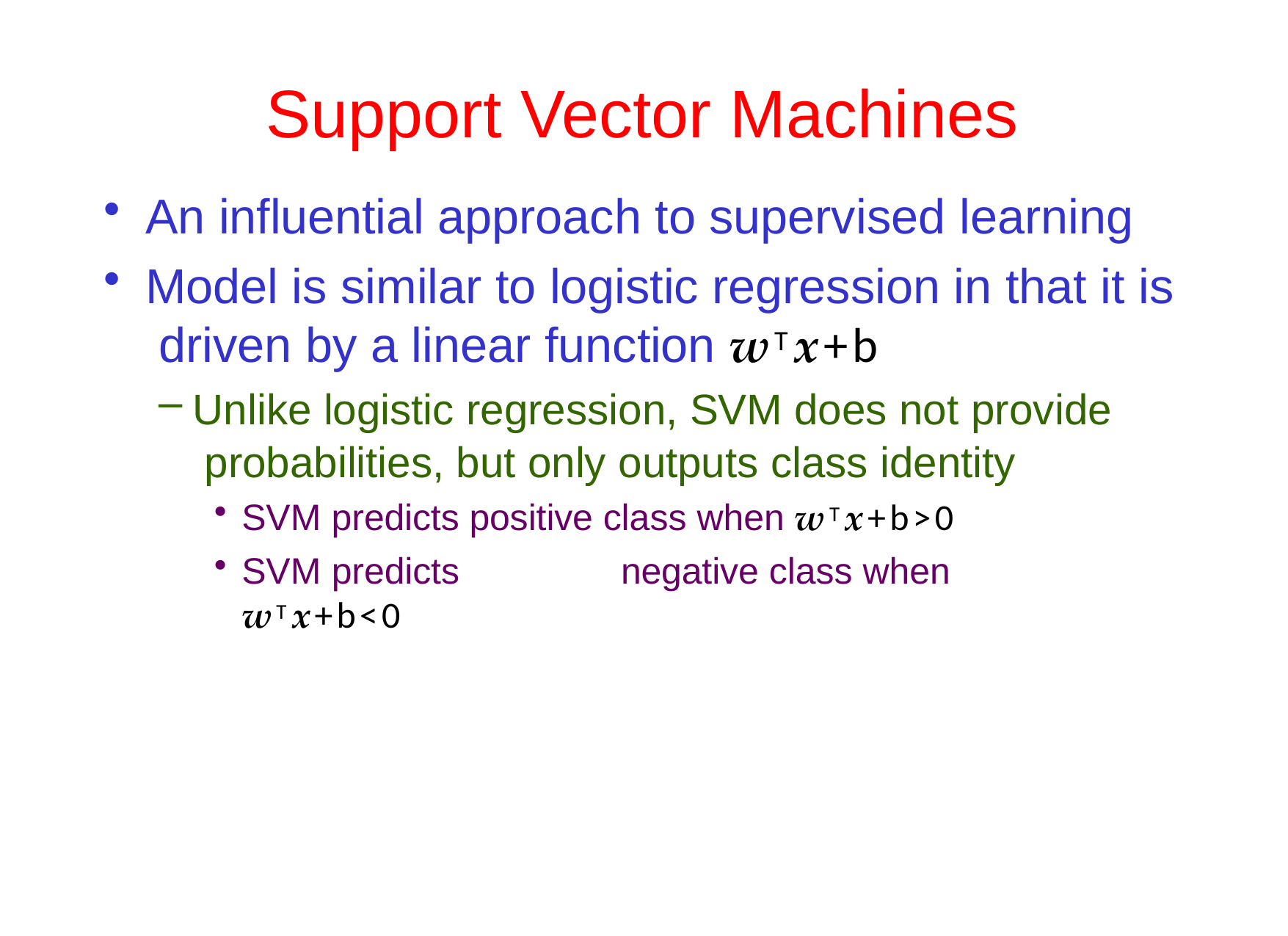

# Support Vector Machines
An influential approach to supervised learning
Model is similar to logistic regression in that it is  driven by a linear function wTx+b
Unlike logistic regression, SVM does not provide  probabilities, but only outputs class identity
SVM predicts positive class when wTx+b>0
SVM predicts	negative class when wTx+b<0